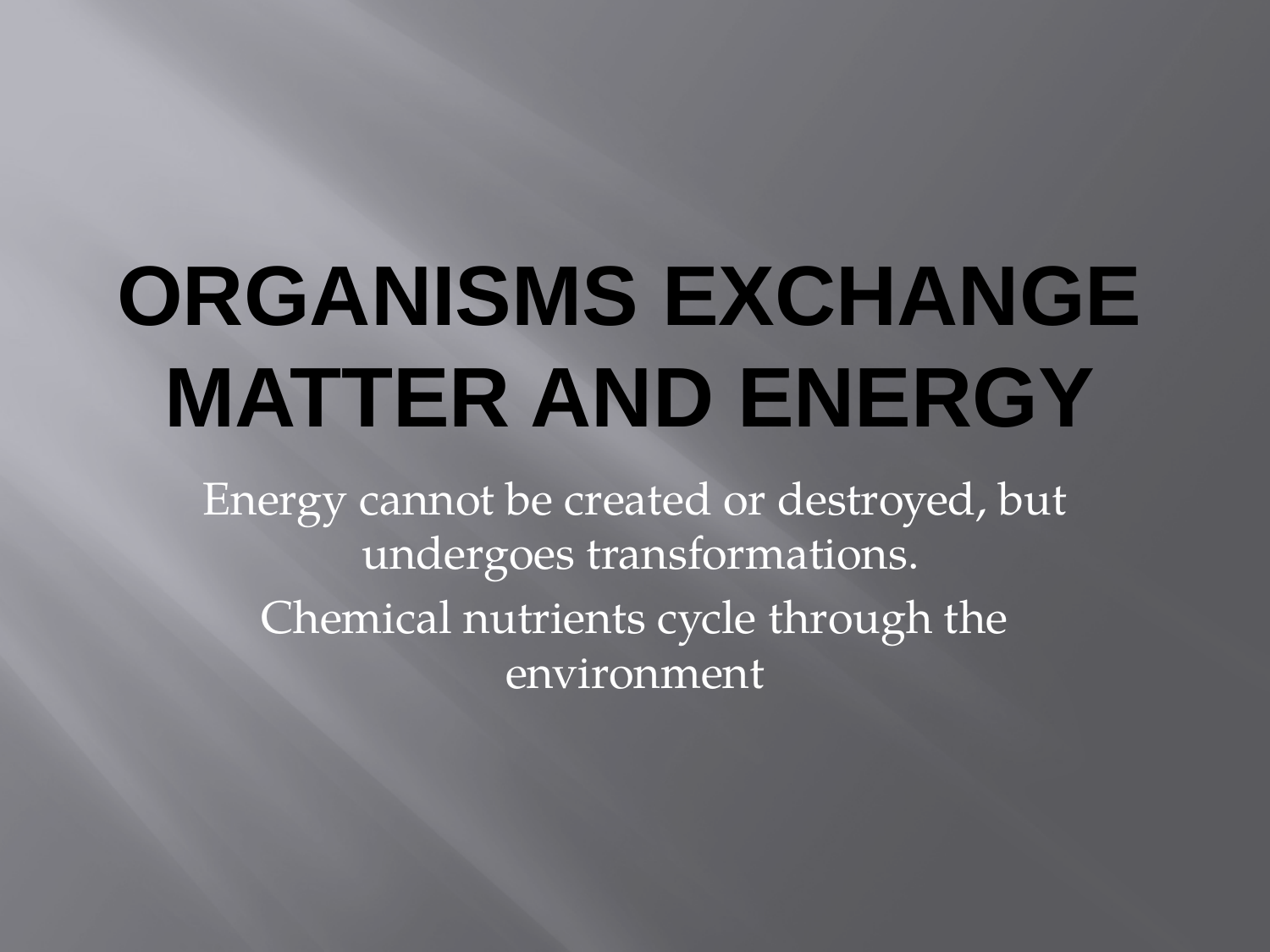

# Organisms exchange matter and energy
Energy cannot be created or destroyed, but  undergoes transformations.
Chemical nutrients cycle through the environment